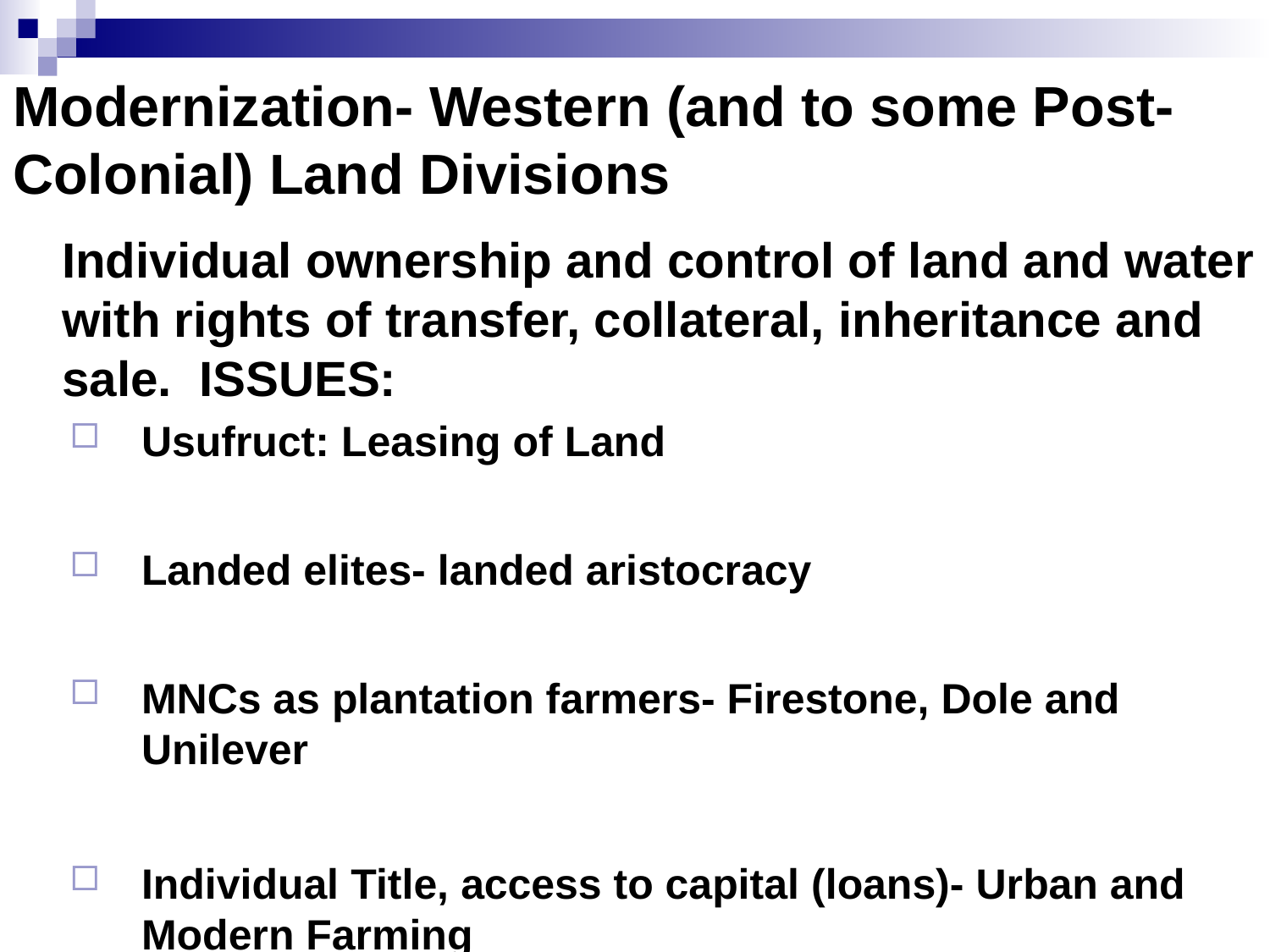

# Modernization- Western (and to some Post- Colonial) Land Divisions
	Individual ownership and control of land and water with rights of transfer, collateral, inheritance and sale.  ISSUES:
Usufruct: Leasing of Land

Landed elites- landed aristocracy

MNCs as plantation farmers- Firestone, Dole and Unilever

Individual Title, access to capital (loans)- Urban and Modern Farming